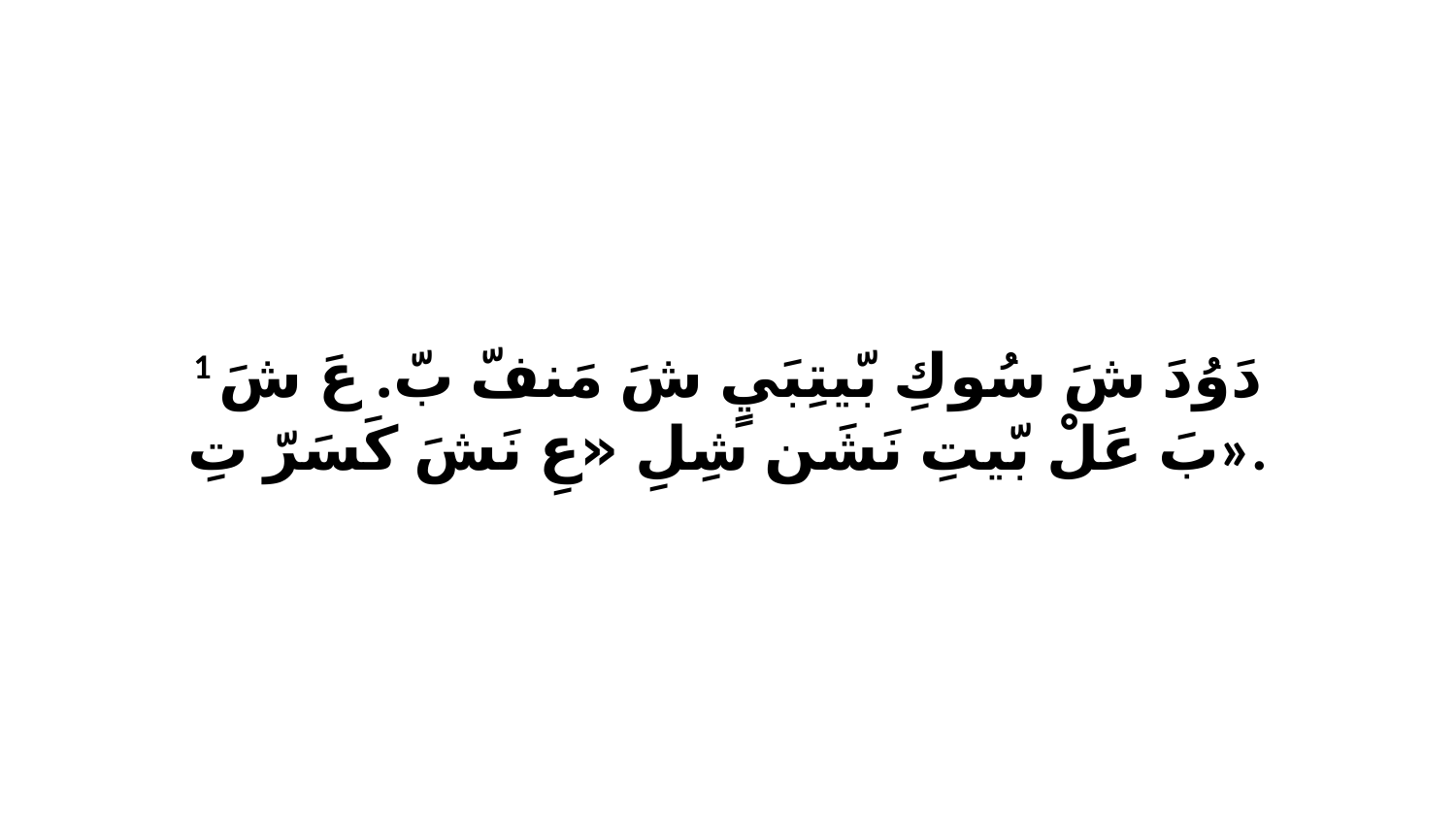

1 دَوُدَ شَ سُوكِ بّيتِبَيٍ شَ مَنفّ بّ. عَ شَ بَ عَلْ بّيتِ نَشَن شِلِ «عِ نَشَ كَسَرّ تِ».